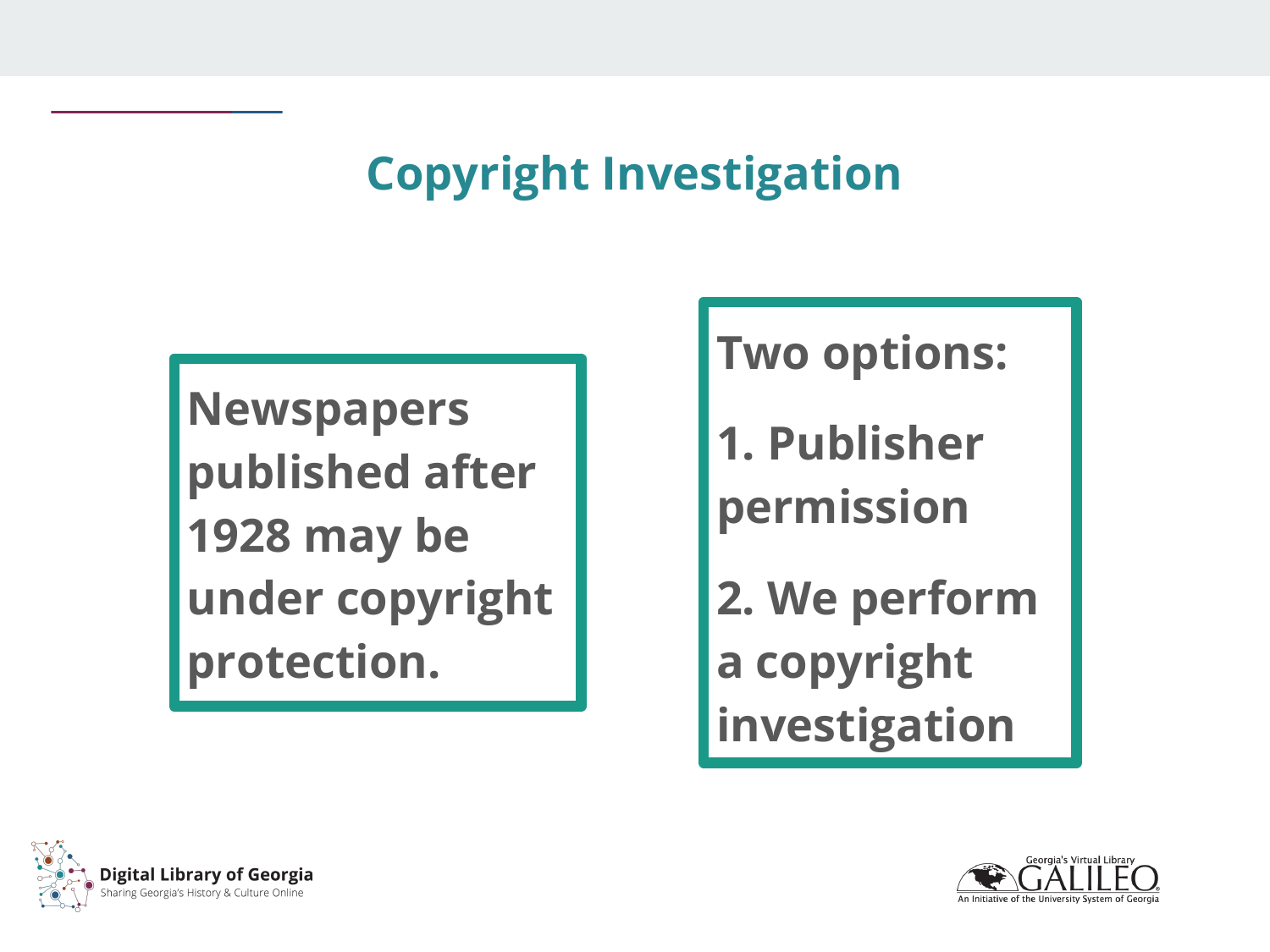

# Copyright Investigation
Two options:
1. Publisher permission
2. We perform a copyright investigation
Newspapers published after 1928 may be under copyright protection.